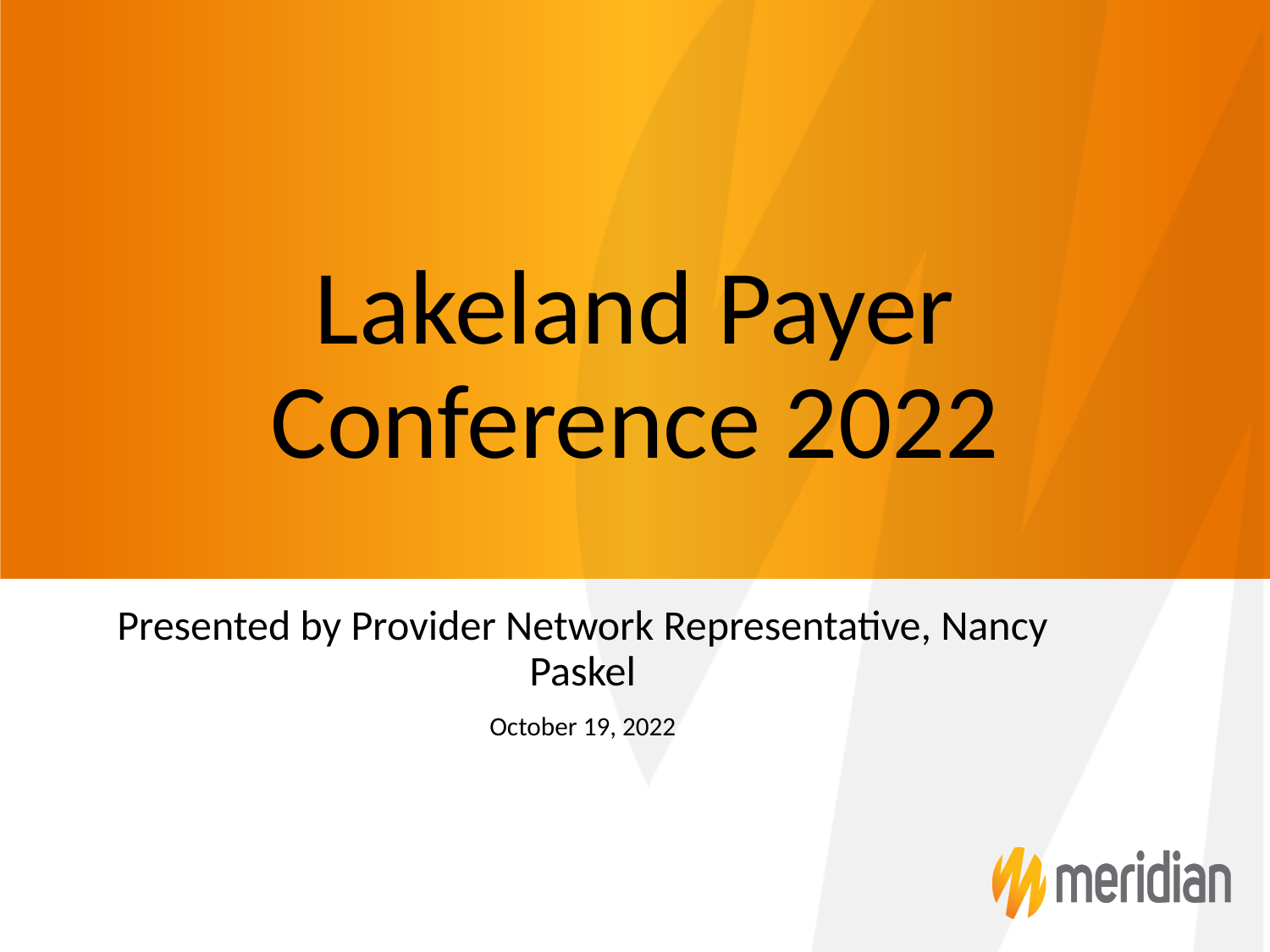

# Lakeland Payer Conference 2022
Presented by Provider Network Representative, Nancy Paskel
October 19, 2022